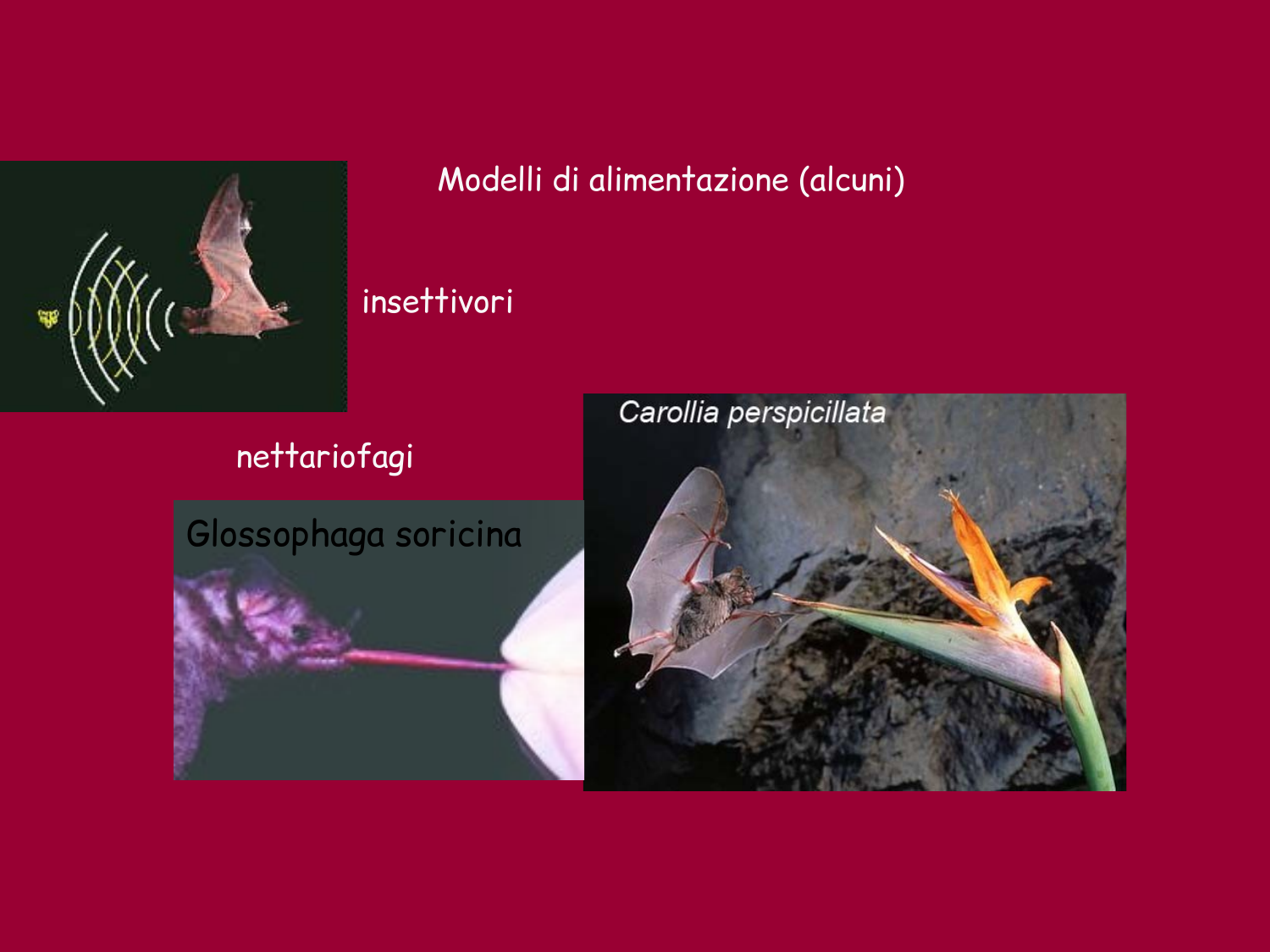

Modelli di alimentazione (alcuni)

insettivori

nettariofagi

Glossophaga soricina